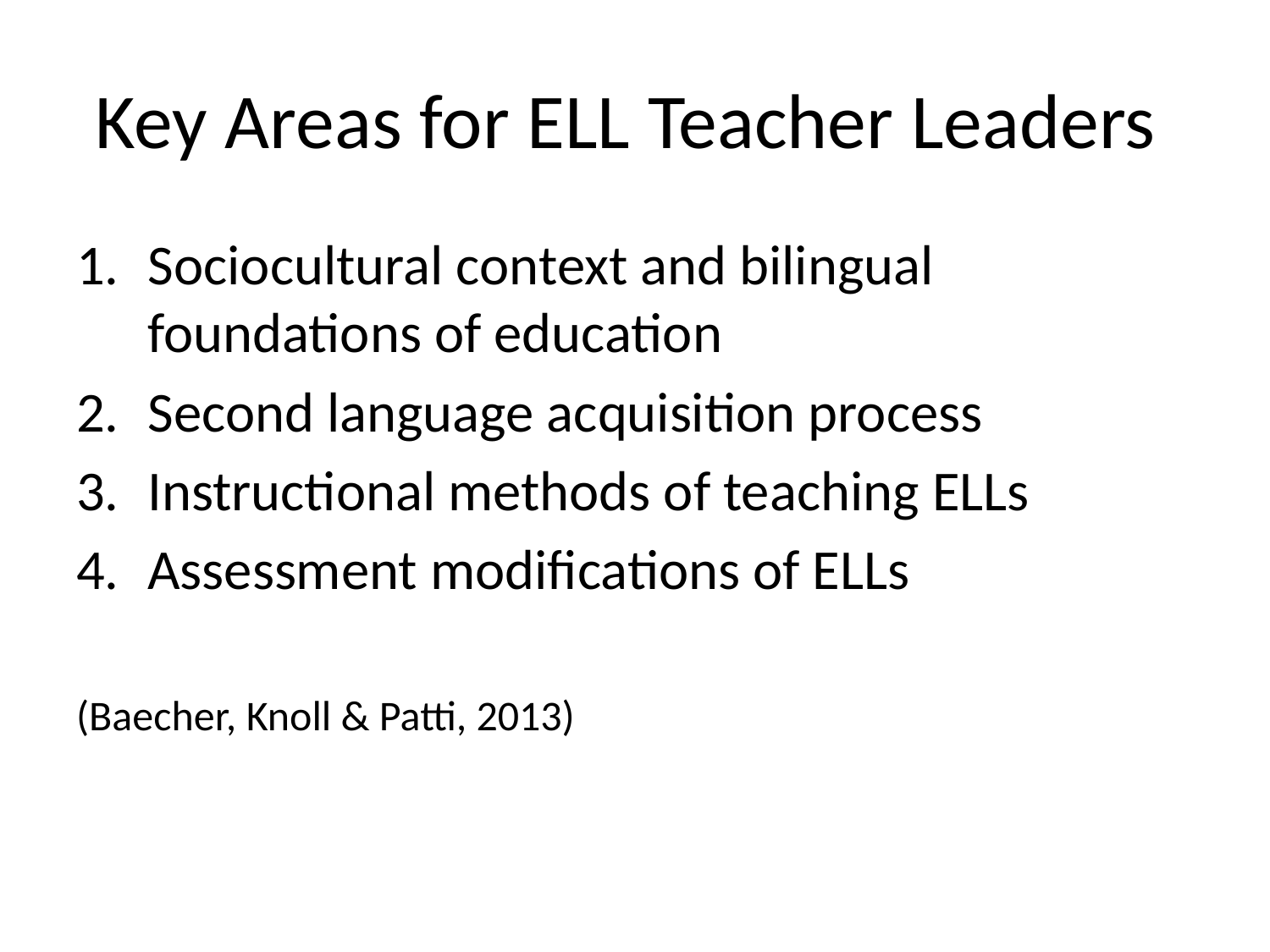

# Key Areas for ELL Teacher Leaders
Sociocultural context and bilingual foundations of education
Second language acquisition process
Instructional methods of teaching ELLs
Assessment modifications of ELLs

(Baecher, Knoll & Patti, 2013)